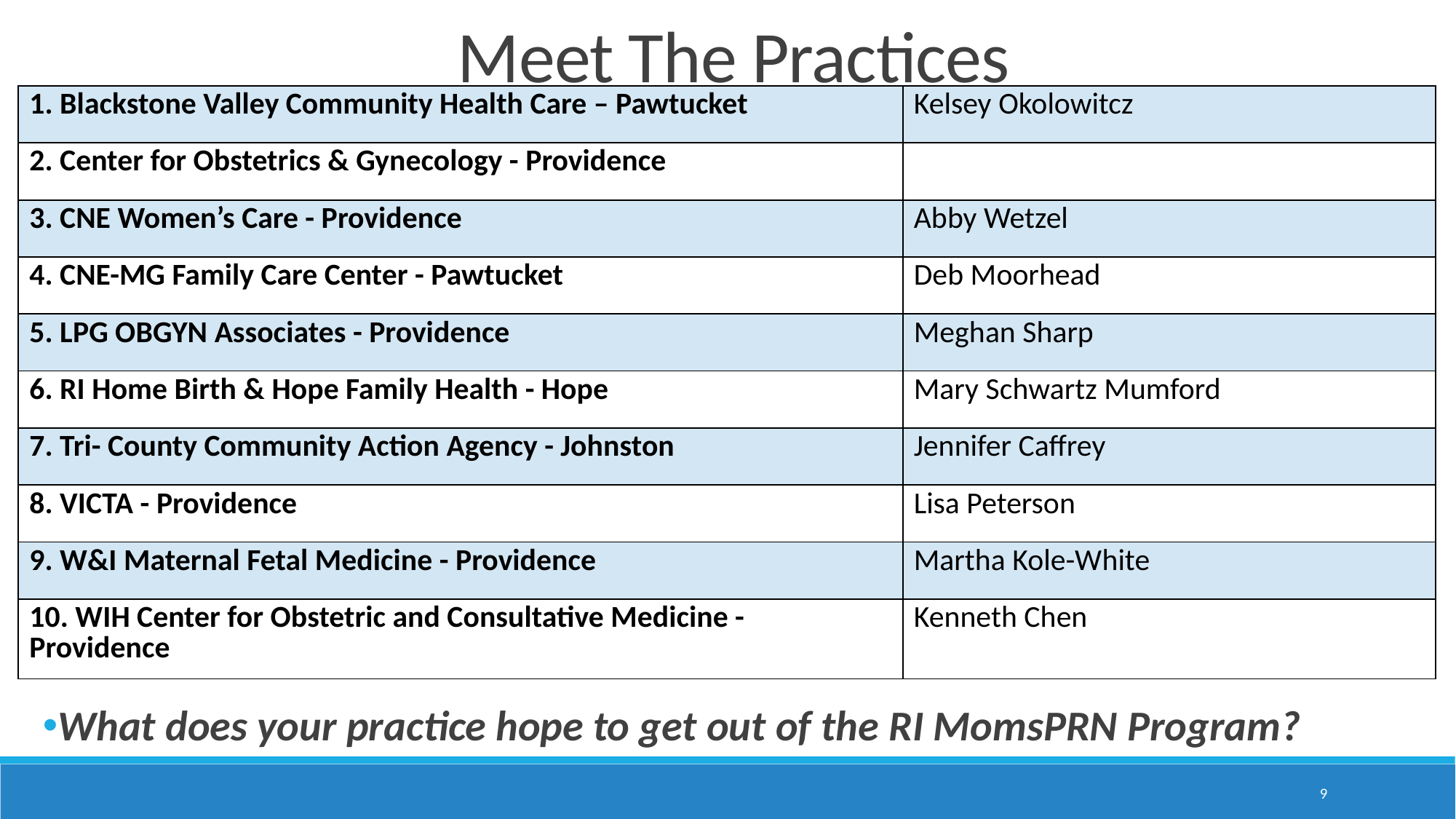

Meet The Practices
| 1. Blackstone Valley Community Health Care – Pawtucket | Kelsey Okolowitcz |
| --- | --- |
| 2. Center for Obstetrics & Gynecology - Providence |  |
| 3. CNE Women’s Care - Providence | Abby Wetzel |
| 4. CNE-MG Family Care Center - Pawtucket | Deb Moorhead |
| 5. LPG OBGYN Associates - Providence | Meghan Sharp |
| 6. RI Home Birth & Hope Family Health - Hope | Mary Schwartz Mumford |
| 7. Tri- County Community Action Agency - Johnston | Jennifer Caffrey |
| 8. VICTA - Providence | Lisa Peterson |
| 9. W&I Maternal Fetal Medicine - Providence | Martha Kole-White |
| 10. WIH Center for Obstetric and Consultative Medicine - Providence | Kenneth Chen |
What does your practice hope to get out of the RI MomsPRN Program?

9